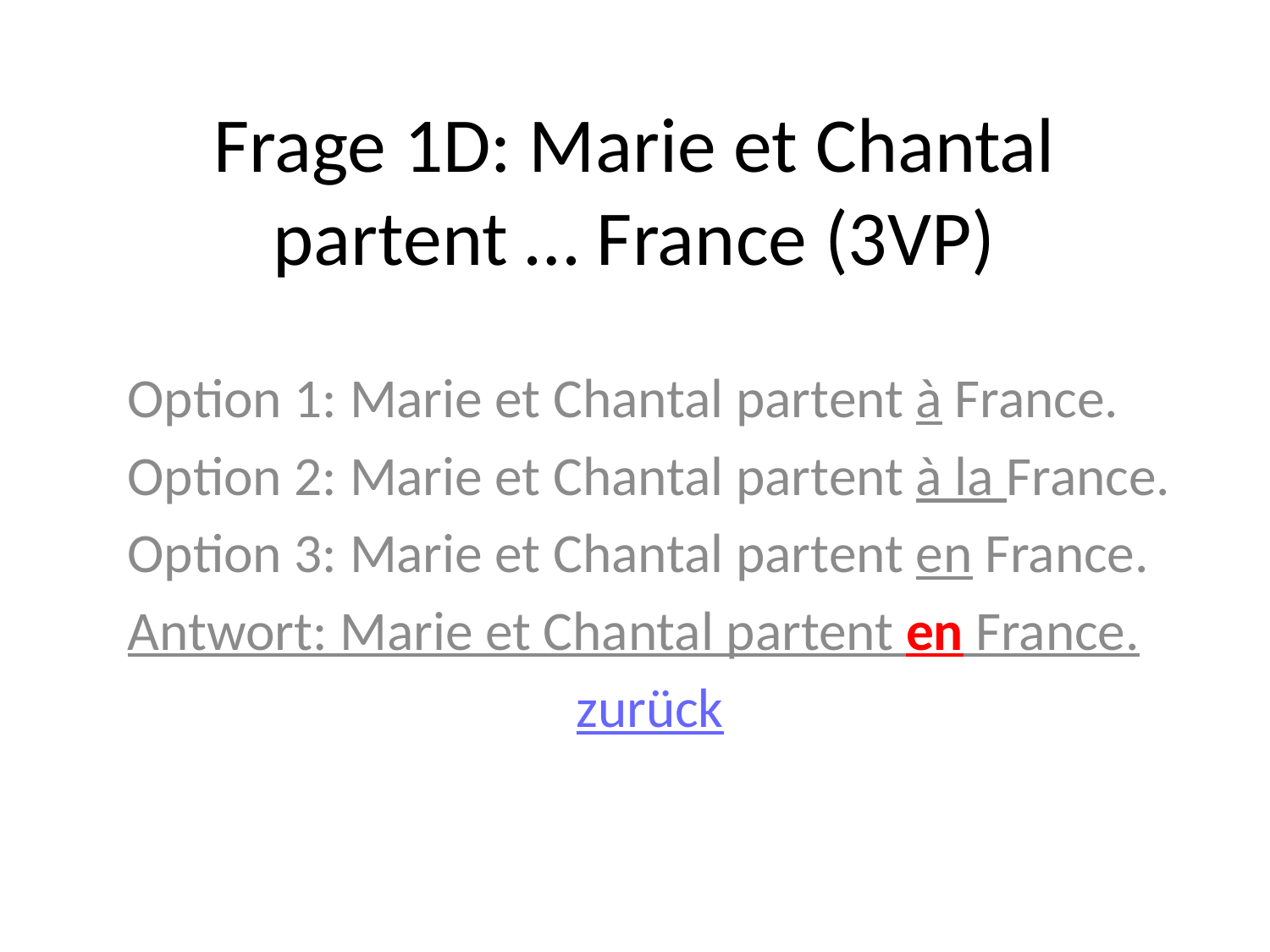

# Frage 1D: Marie et Chantal partent … France (3VP)
Option 1: Marie et Chantal partent à France.
Option 2: Marie et Chantal partent à la France.
Option 3: Marie et Chantal partent en France.
Antwort: Marie et Chantal partent en France.
zurück